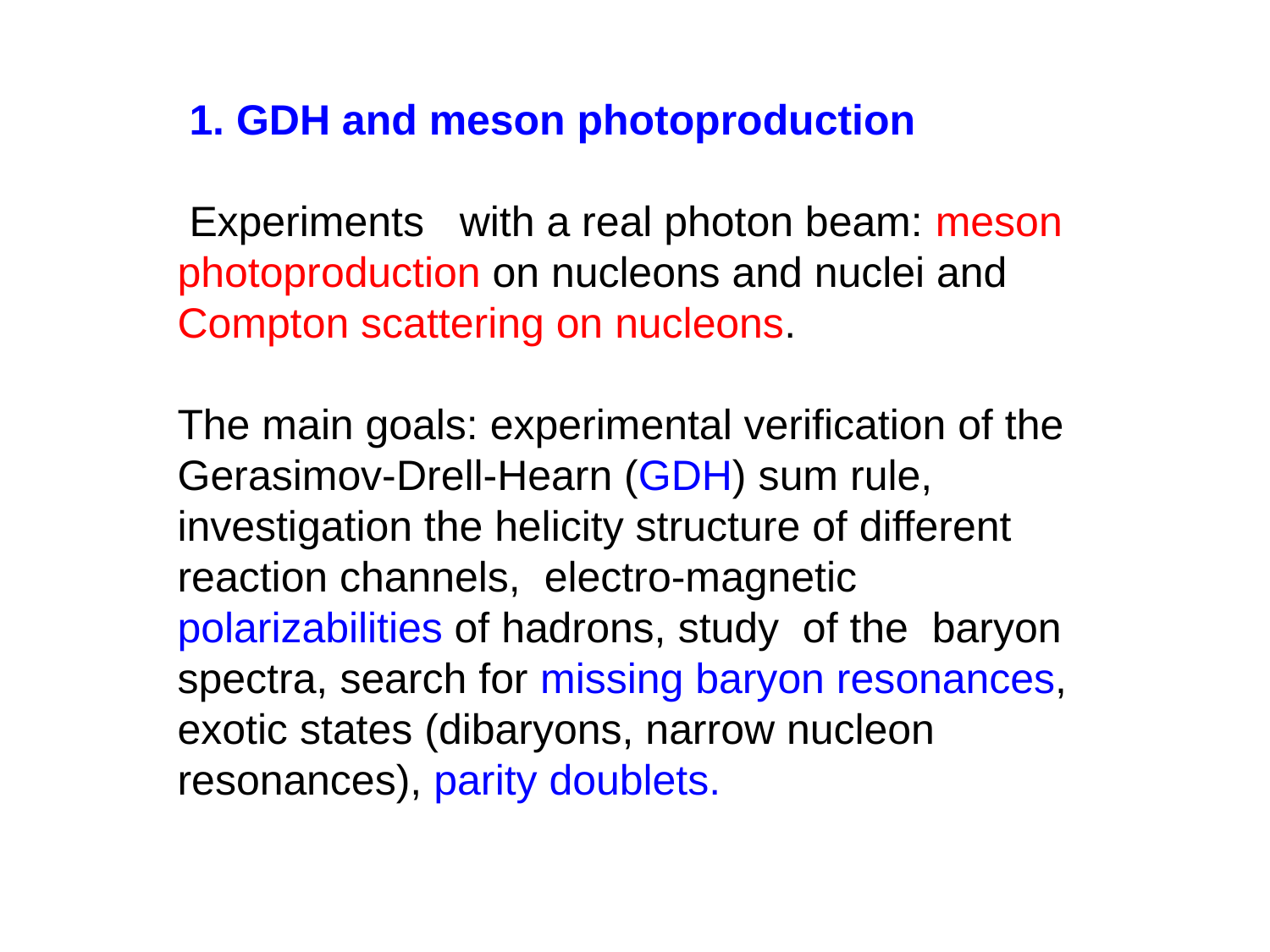

1. GDH and meson photoproduction

 Experiments   with a real photon beam: meson photoproduction on nucleons and nuclei and Compton scattering on nucleons.

The main goals: experimental verification of the Gerasimov-Drell-Hearn (GDH) sum rule, investigation the helicity structure of different reaction channels,  electro-magnetic polarizabilities of hadrons, study  of the  baryon spectra, search for missing baryon resonances, exotic states (dibaryons, narrow nucleon resonances), parity doublets.